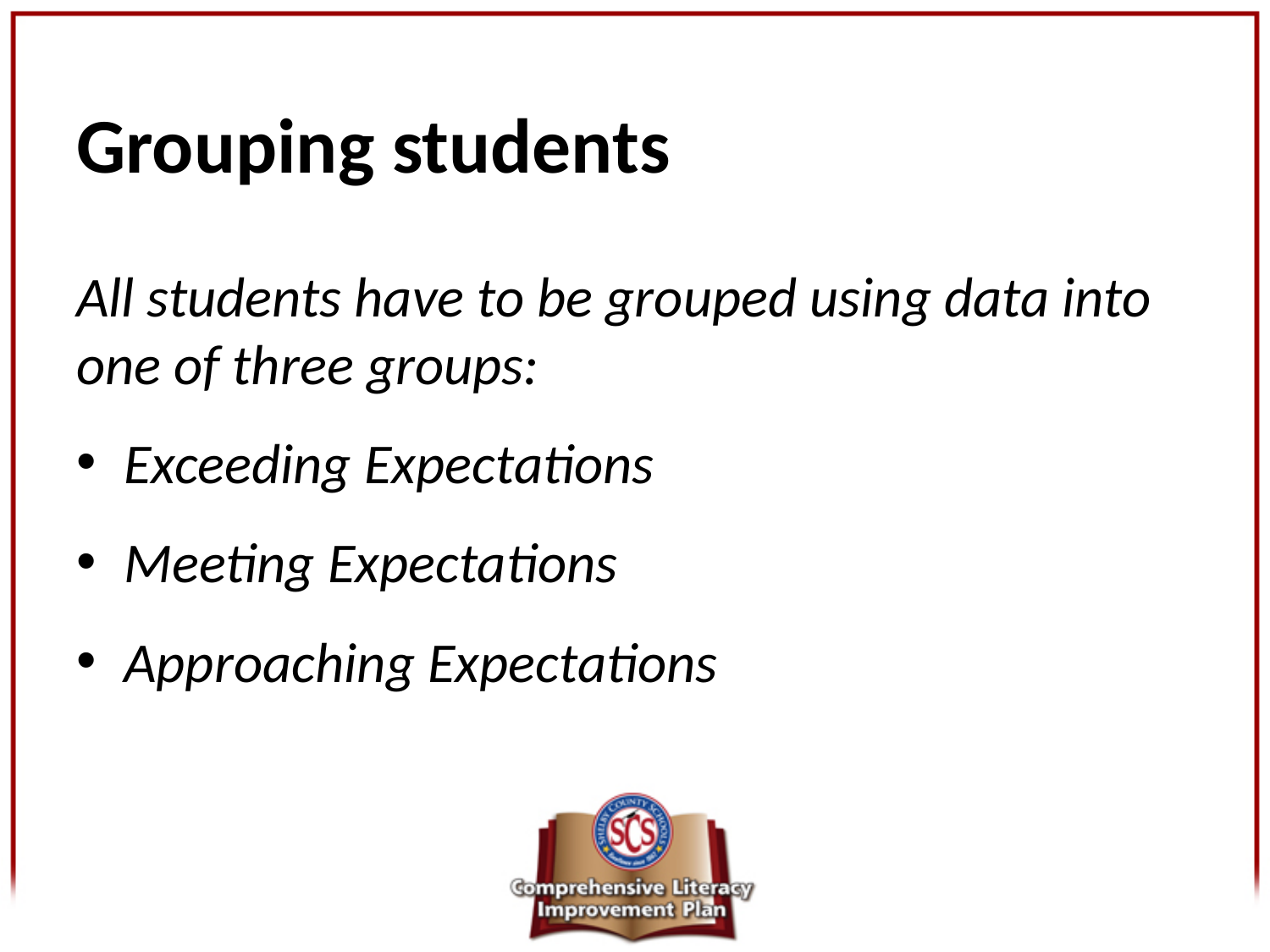

# Grouping students
All students have to be grouped using data into one of three groups:
Exceeding Expectations
Meeting Expectations
Approaching Expectations